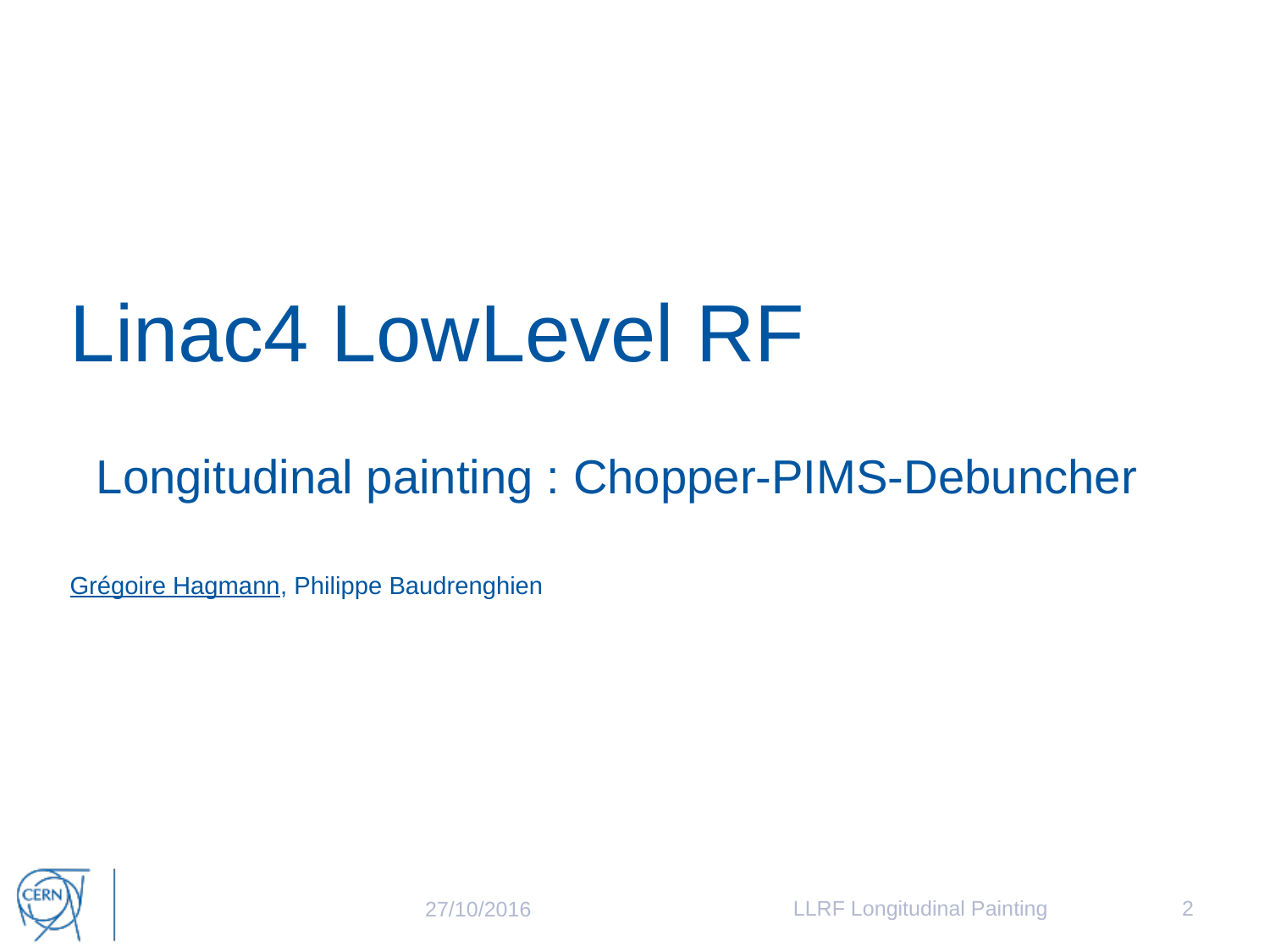

# Linac4 LowLevel RF
Longitudinal painting : Chopper-PIMS-Debuncher
Grégoire Hagmann, Philippe Baudrenghien
LLRF Longitudinal Painting
2
27/10/2016